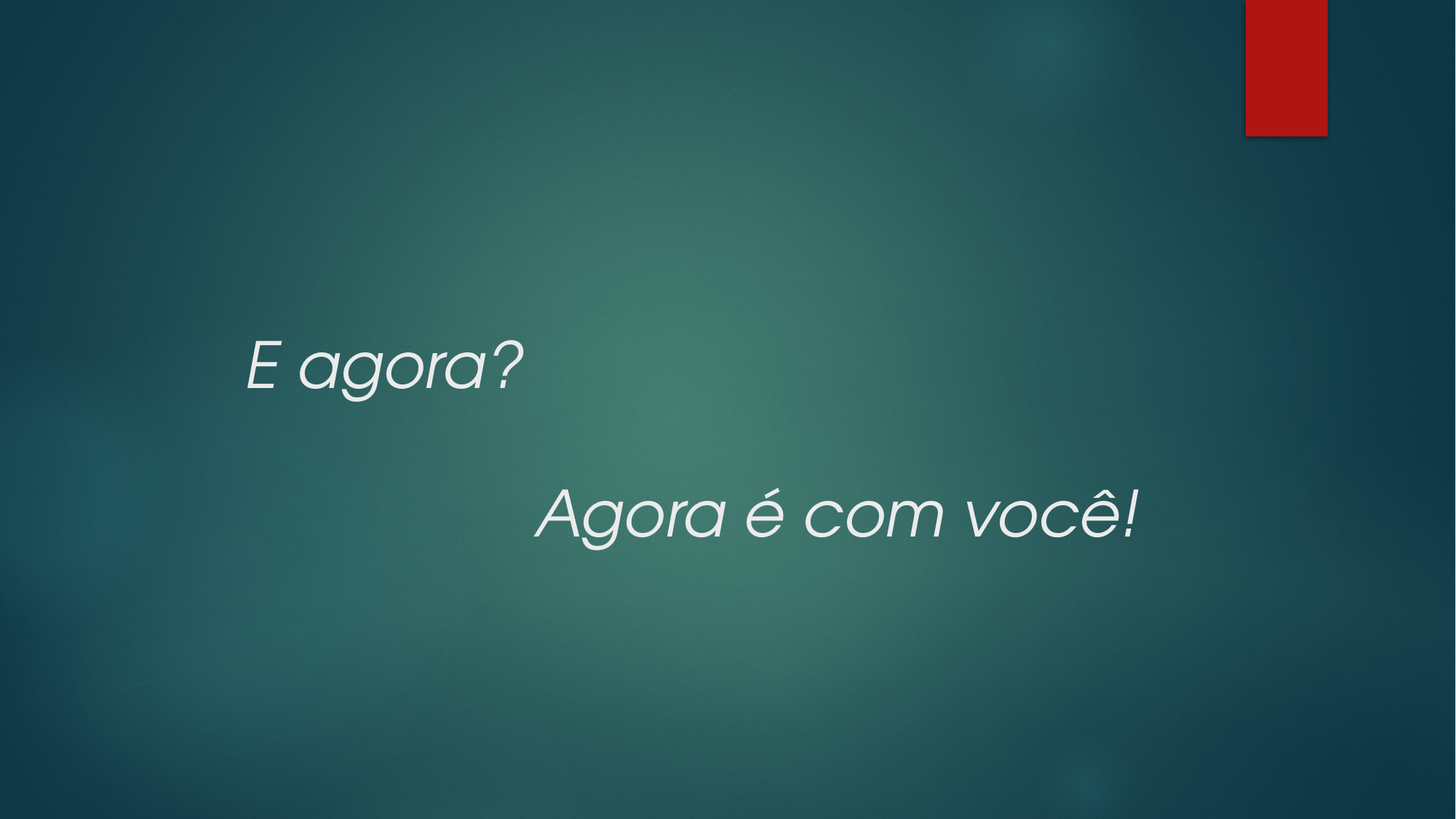

# E agora?
Agora é com você!